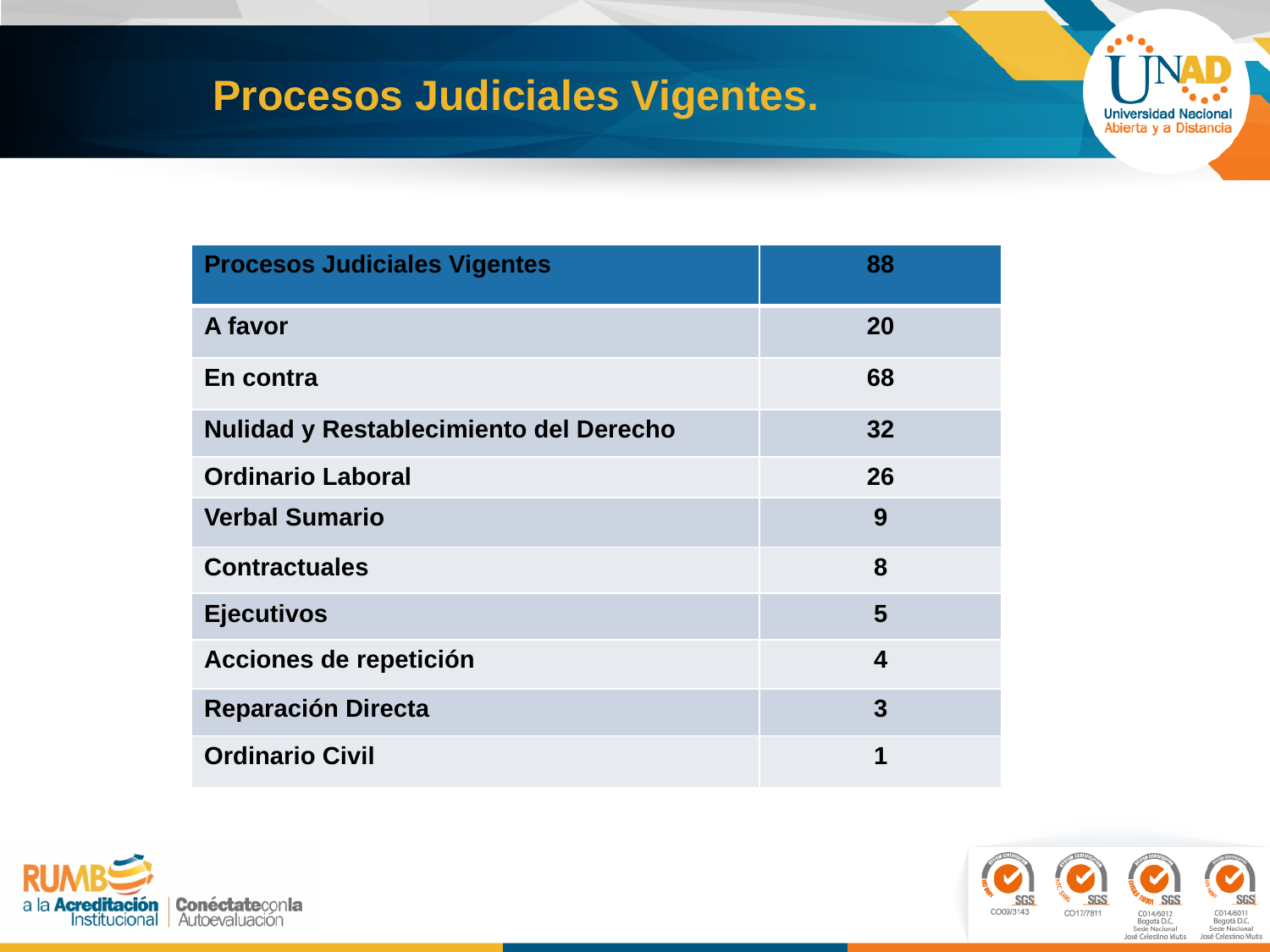

# Procesos Judiciales Vigentes.
| Procesos Judiciales Vigentes | 88 |
| --- | --- |
| A favor | 20 |
| En contra | 68 |
| Nulidad y Restablecimiento del Derecho | 32 |
| Ordinario Laboral | 26 |
| Verbal Sumario | 9 |
| Contractuales | 8 |
| Ejecutivos | 5 |
| Acciones de repetición | 4 |
| Reparación Directa | 3 |
| Ordinario Civil | 1 |